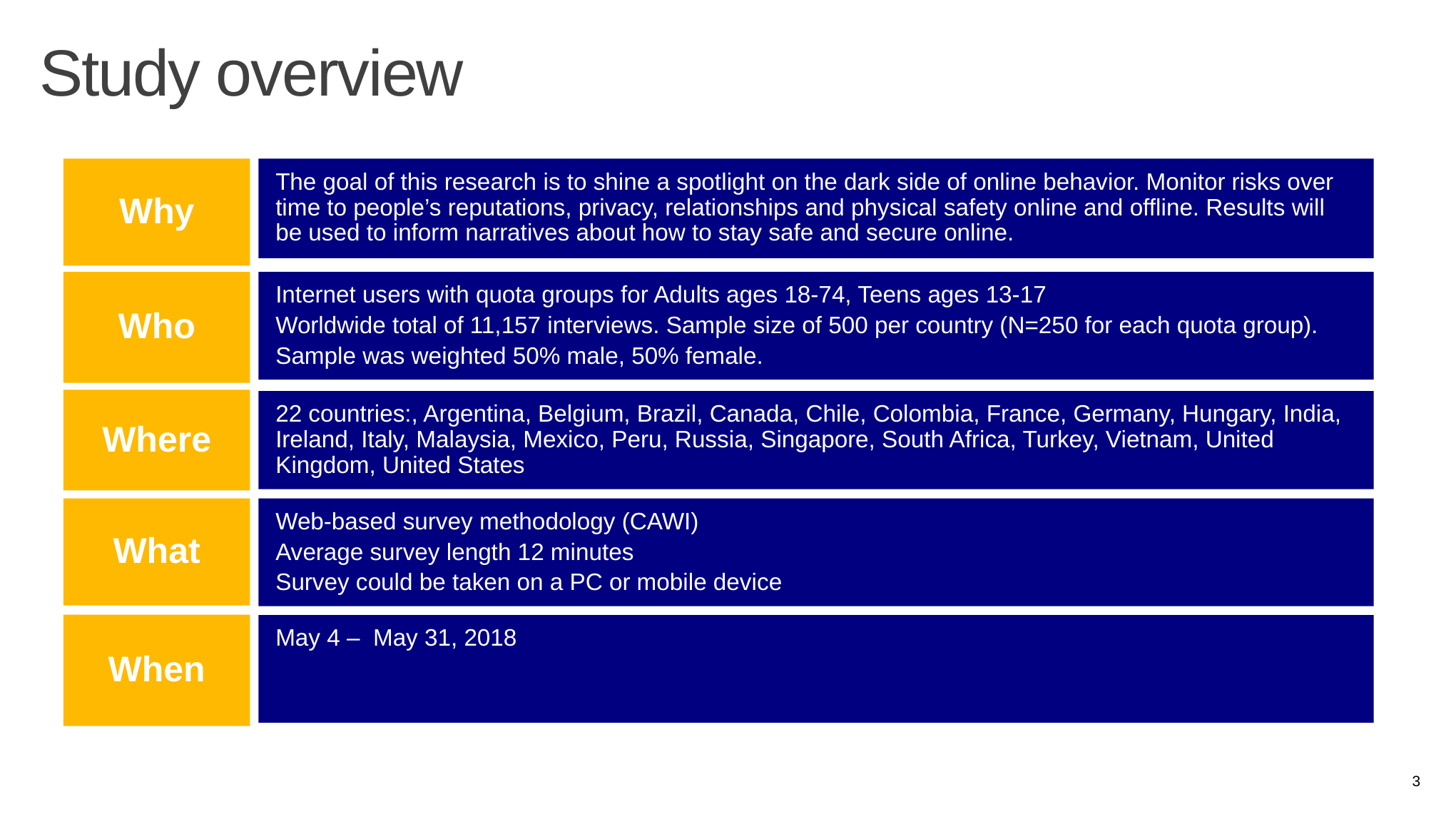

# Study overview
The goal of this research is to shine a spotlight on the dark side of online behavior. Monitor risks over time to people’s reputations, privacy, relationships and physical safety online and offline. Results will be used to inform narratives about how to stay safe and secure online.
Why
Who
Internet users with quota groups for Adults ages 18-74, Teens ages 13-17
Worldwide total of 11,157 interviews. Sample size of 500 per country (N=250 for each quota group).
Sample was weighted 50% male, 50% female.
Where
22 countries:, Argentina, Belgium, Brazil, Canada, Chile, Colombia, France, Germany, Hungary, India, Ireland, Italy, Malaysia, Mexico, Peru, Russia, Singapore, South Africa, Turkey, Vietnam, United Kingdom, United States
What
Web-based survey methodology (CAWI)
Average survey length 12 minutes
Survey could be taken on a PC or mobile device
When
May 4 –  May 31, 2018

3